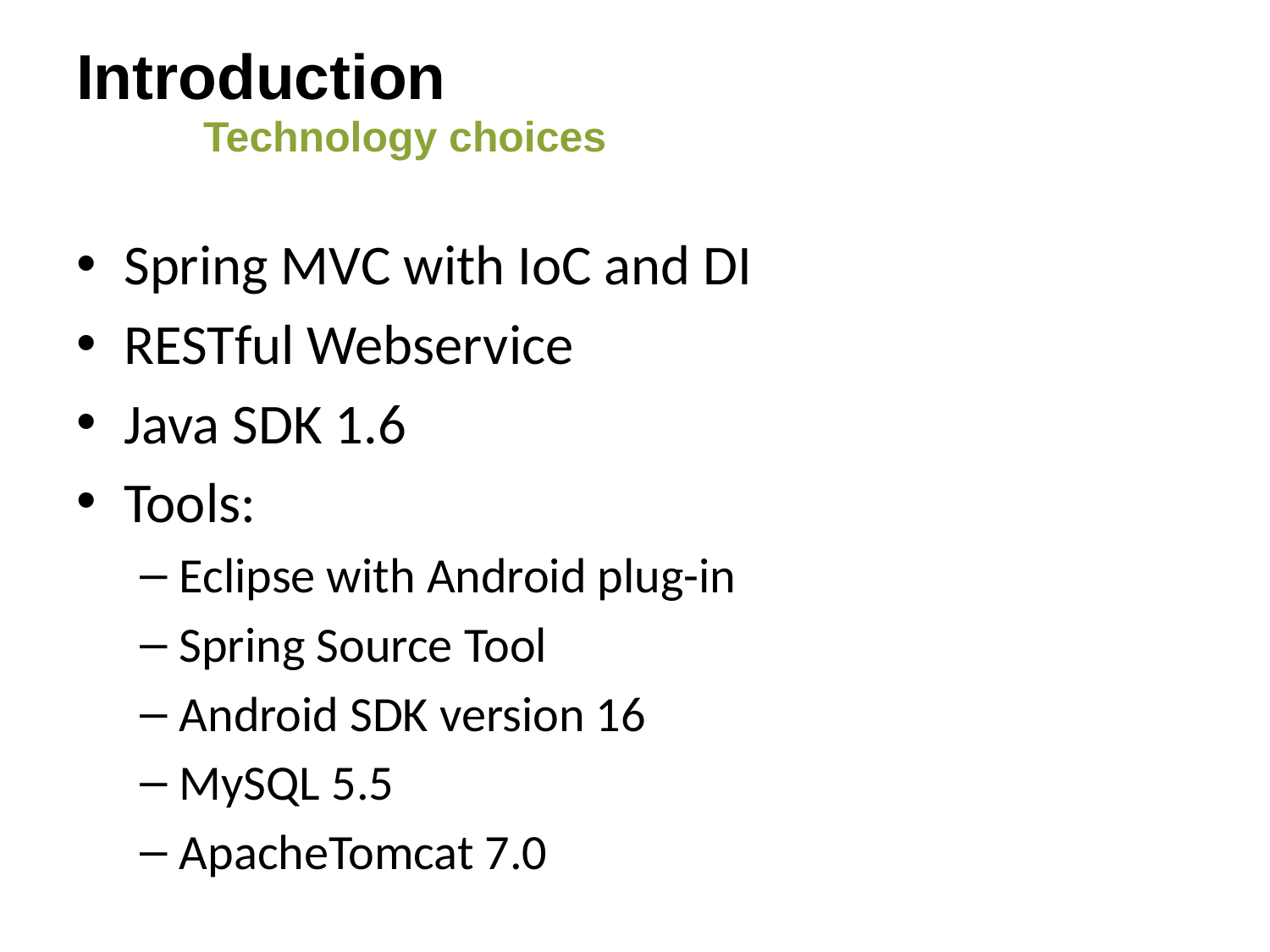

# Introduction
	Technology choices

Spring MVC with IoC and DI
RESTful Webservice
Java SDK 1.6
Tools:
Eclipse with Android plug-in
Spring Source Tool
Android SDK version 16
MySQL 5.5
ApacheTomcat 7.0